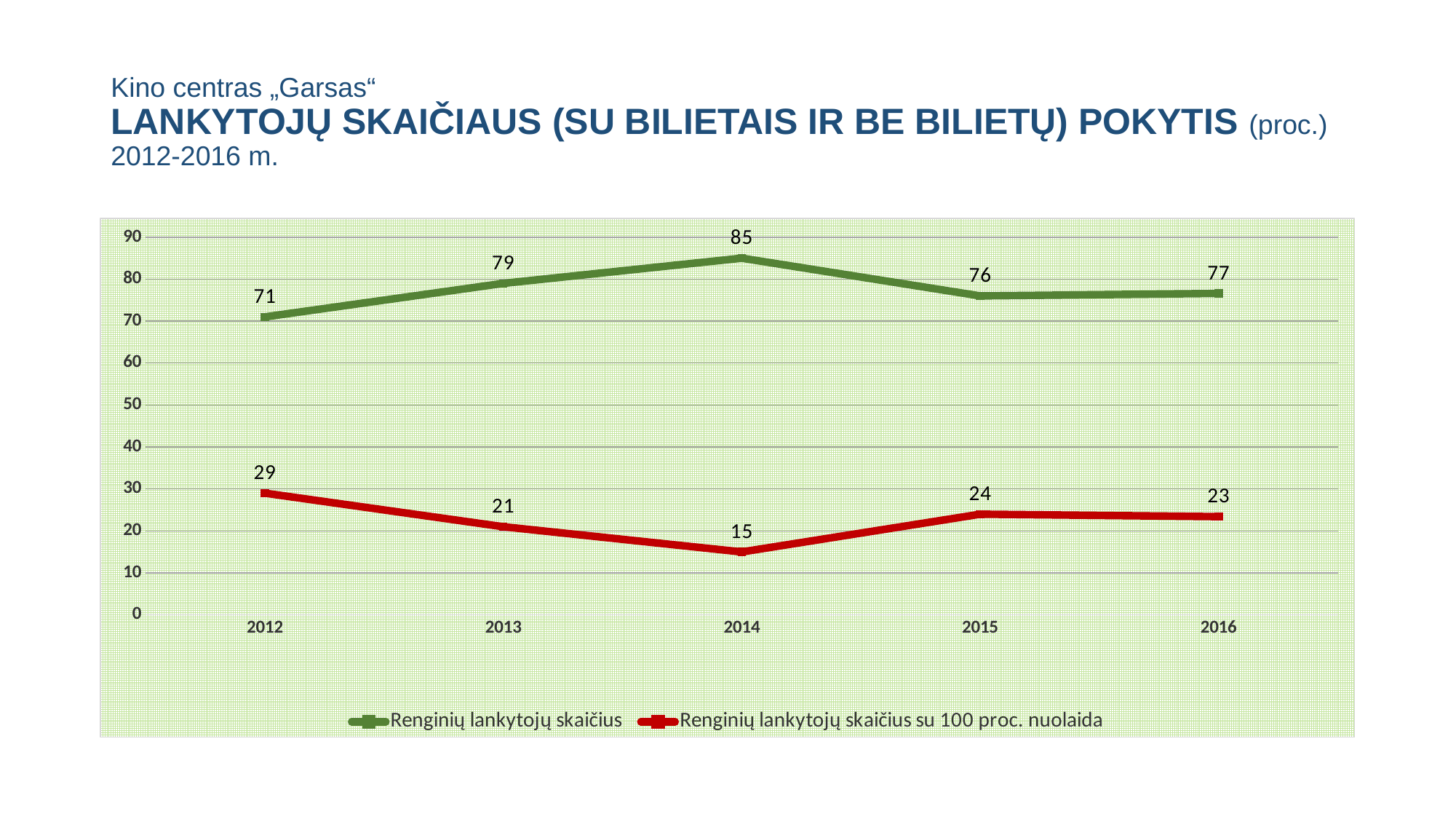

# Kino centras „Garsas“ LANKYTOJŲ SKAIČIAUS (SU BILIETAIS IR BE BILIETŲ) POKYTIS (proc.) 2012-2016 m.

### Chart

| Category | Renginių lankytojų skaičius  | Renginių lankytojų skaičius su 100 proc. nuolaida |
|---|---|---|
| 2012 | 71.0 | 29.0 |
| 2013 | 79.0 | 21.0 |
| 2014 | 85.0 | 15.0 |
| 2015 | 76.0 | 24.0 |
| 2016 | 76.59920675277128 | 23.40079324722872 |